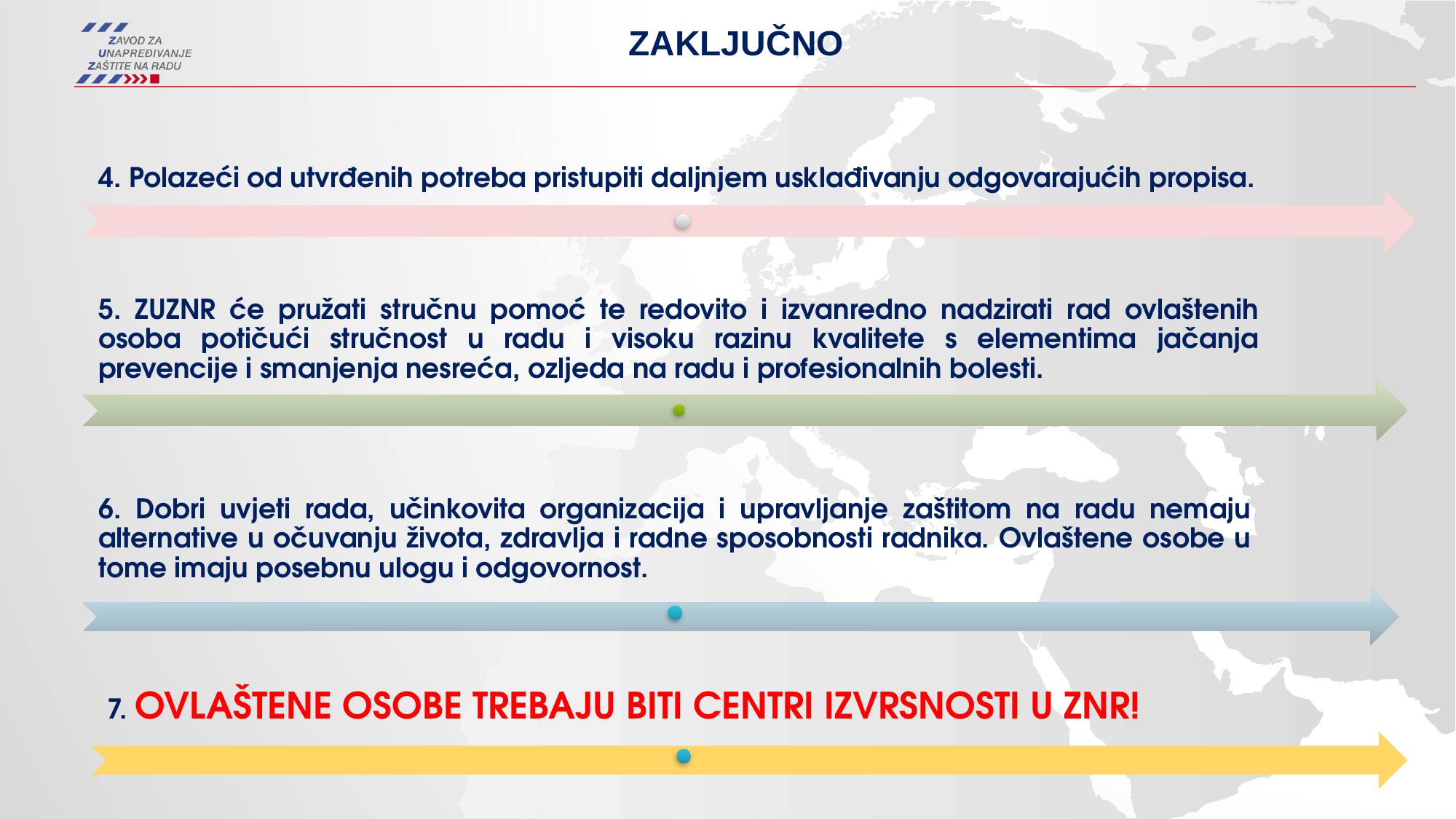

# Zaključno
4. Polazeći od utvrđenih potreba pristupiti daljnjem usklađivanju odgovarajućih propisa.
5. ZUZNR će pružati stručnu pomoć te redovito i izvanredno nadzirati rad ovlaštenih osoba potičući stručnost u radu i visoku razinu kvalitete s elementima jačanja prevencije i smanjenja nesreća, ozljeda na radu i profesionalnih bolesti.
6. Dobri uvjeti rada, učinkovita organizacija i upravljanje zaštitom na radu nemaju alternative u očuvanju života, zdravlja i radne sposobnosti radnika. Ovlaštene osobe u tome imaju posebnu ulogu i odgovornost.
7. OVLAŠTENE OSOBE TREBAJU BITI CENTRI IZVRSNOSTI U ZNR!